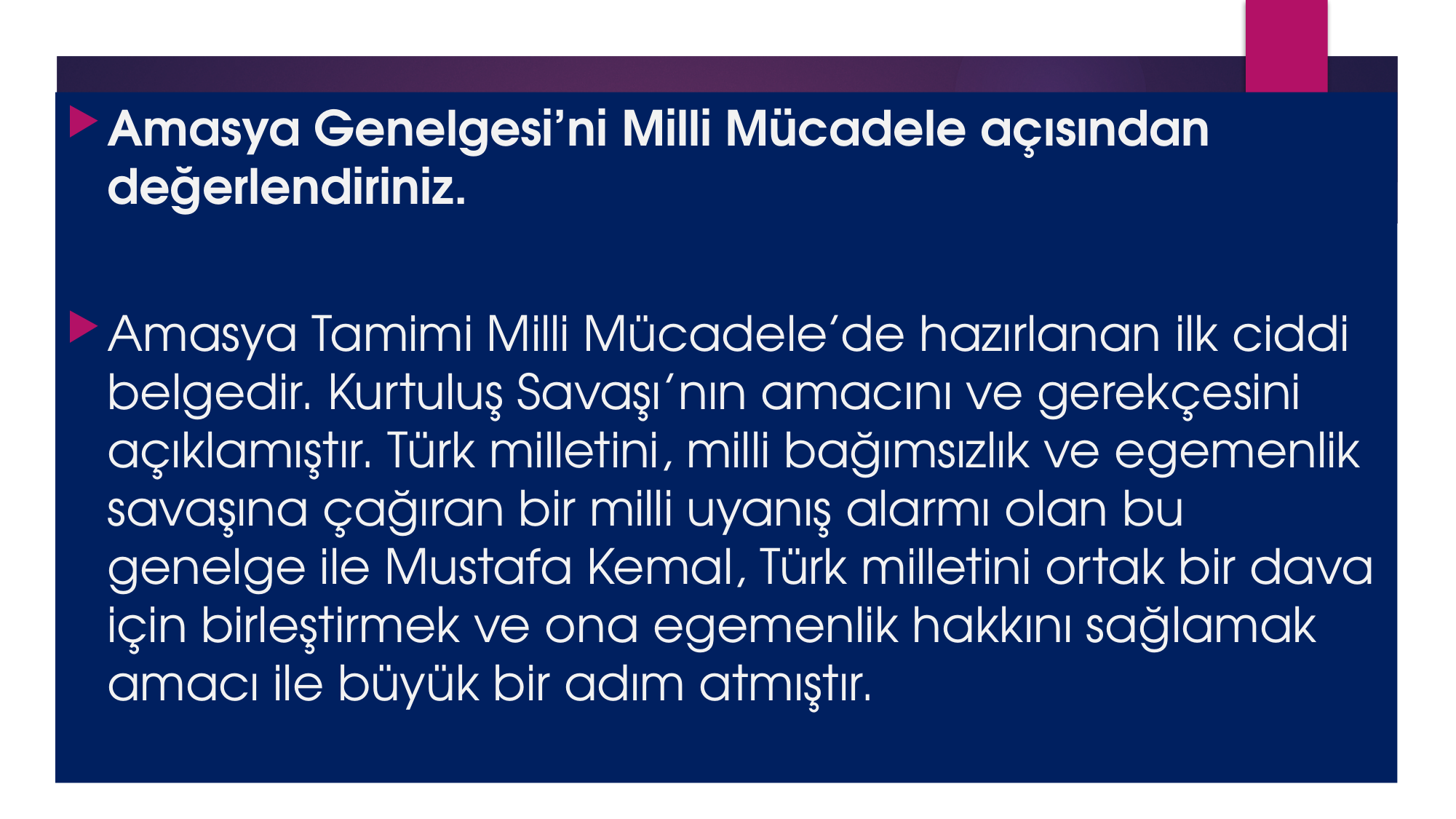

Amasya Genelgesi’ni Milli Mücadele açısından değerlendiriniz.

Amasya Tamimi Milli Mücadele’de hazırlanan ilk ciddi belgedir. Kurtuluş Savaşı’nın amacını ve gerekçesini açıklamıştır. Türk milletini, milli bağımsızlık ve egemenlik savaşına çağıran bir milli uyanış alarmı olan bu genelge ile Mustafa Kemal, Türk milletini ortak bir dava için birleştirmek ve ona egemenlik hakkını sağlamak amacı ile büyük bir adım atmıştır.